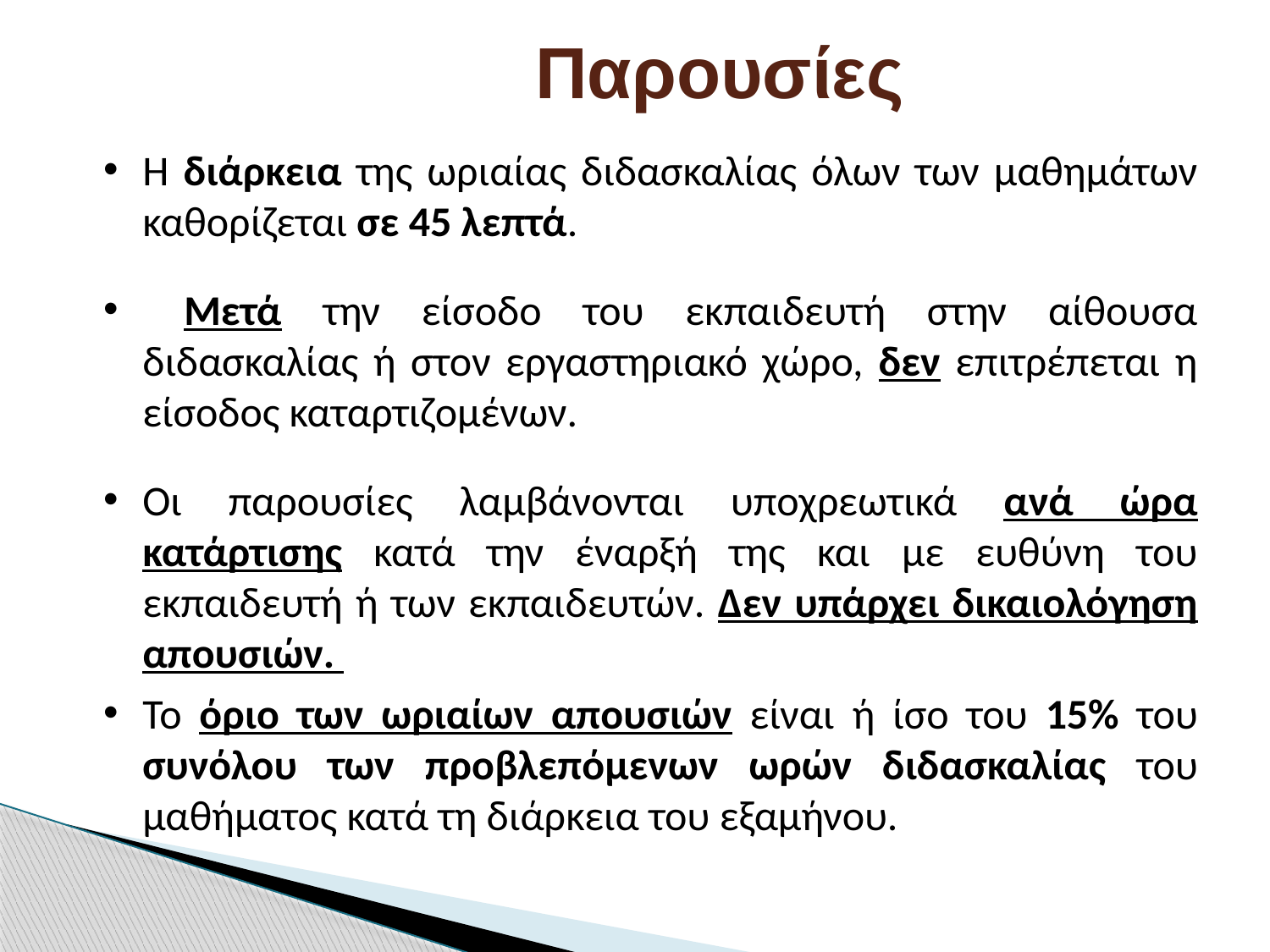

# Παρουσίες
Η διάρκεια της ωριαίας διδασκαλίας όλων των μαθημάτων καθορίζεται σε 45 λεπτά.

 Μετά την είσοδο του εκπαιδευτή στην αίθουσα διδασκαλίας ή στον εργαστηριακό χώρο, δεν επιτρέπεται η είσοδος καταρτιζομένων.

Οι παρουσίες λαμβάνονται υποχρεωτικά ανά ώρα κατάρτισης κατά την έναρξή της και με ευθύνη του εκπαιδευτή ή των εκπαιδευτών. Δεν υπάρχει δικαιολόγηση απουσιών.
Το όριο των ωριαίων απουσιών είναι ή ίσο του 15% του συνόλου των προβλεπόμενων ωρών διδασκαλίας του μαθήματος κατά τη διάρκεια του εξαμήνου.